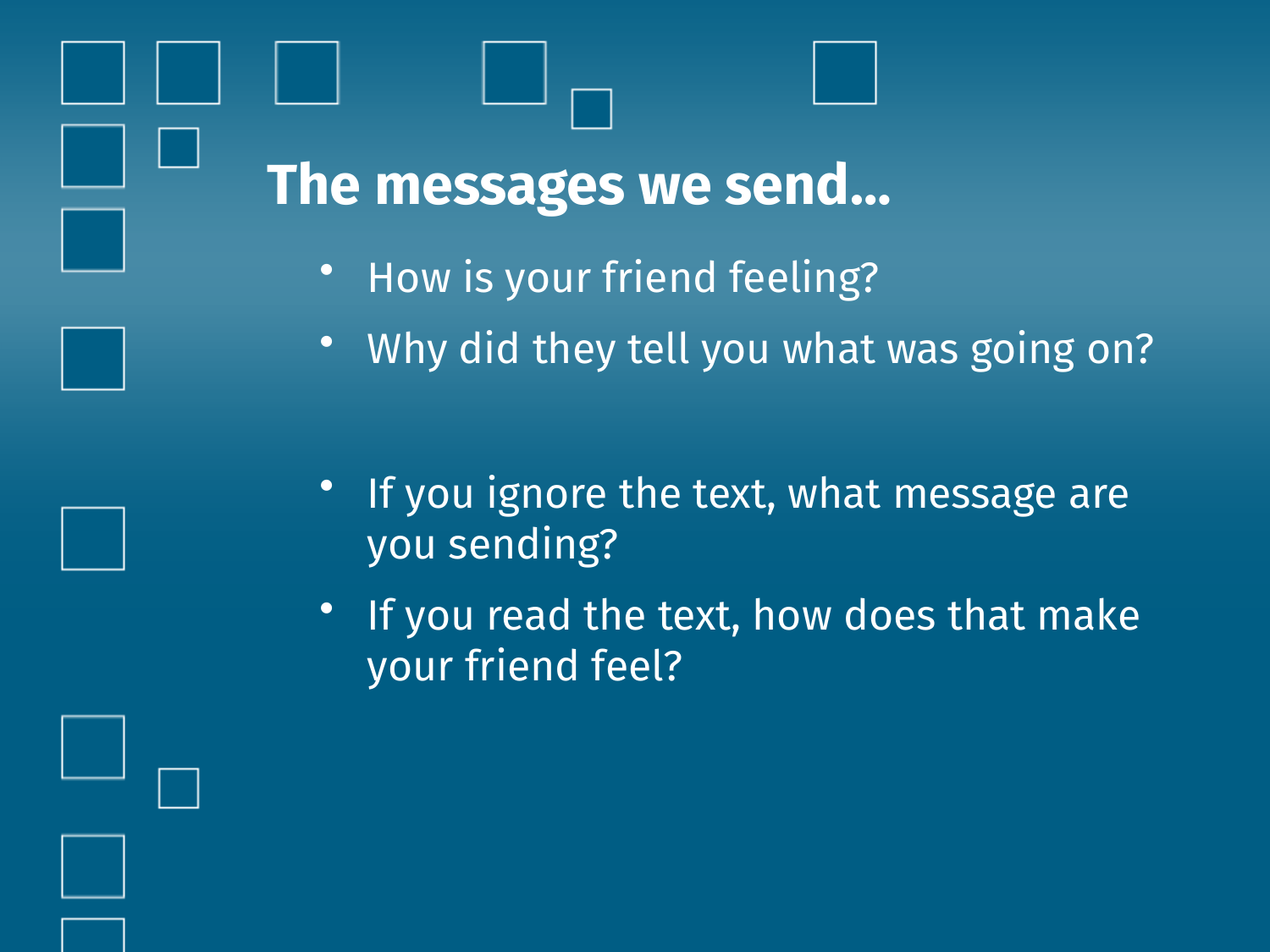

# The messages we send…
How is your friend feeling?
Why did they tell you what was going on?

If you ignore the text, what message are you sending?
If you read the text, how does that make your friend feel?